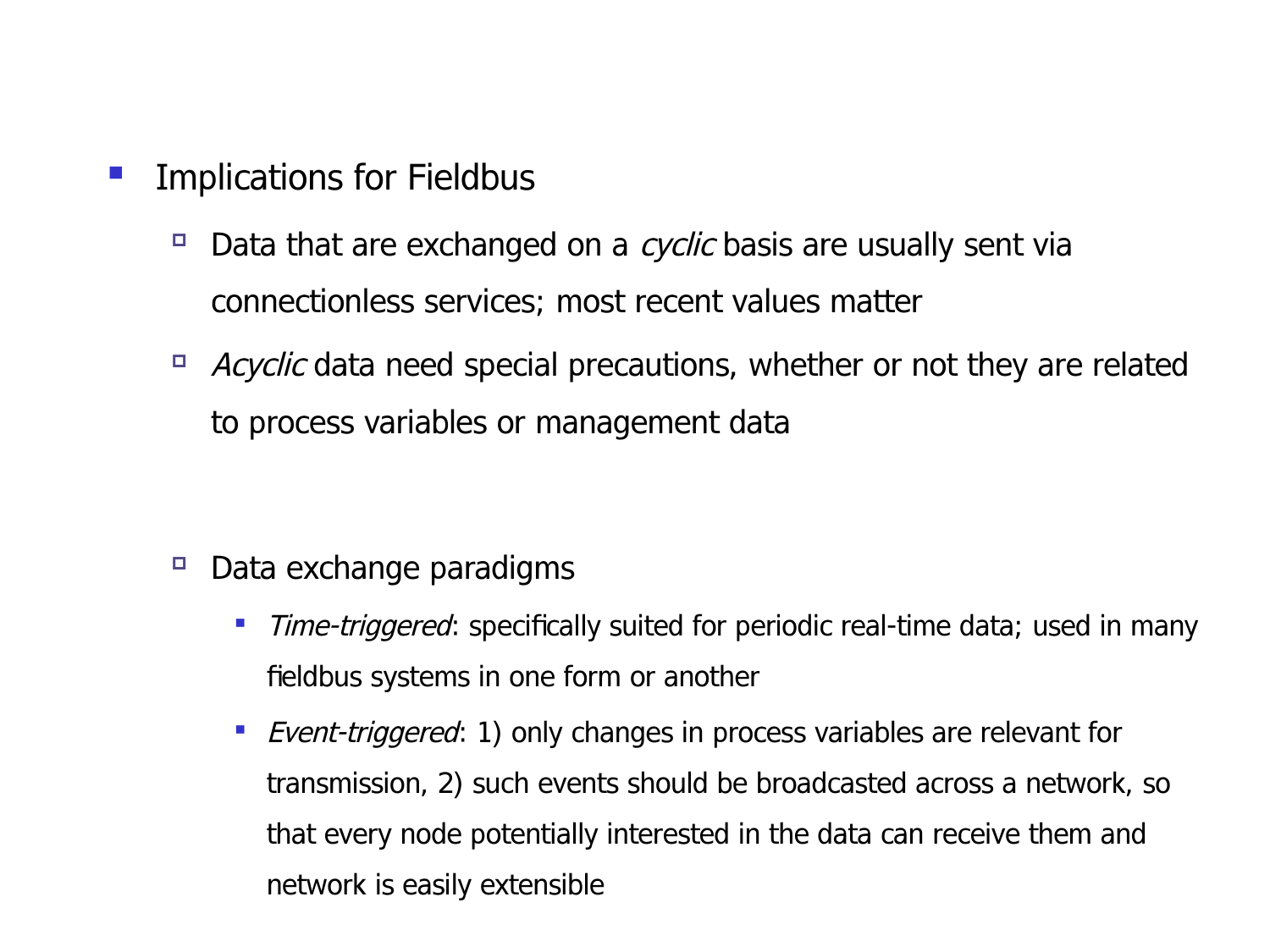

Implications for Fieldbus
Data that are exchanged on a cyclic basis are usually sent via connectionless services; most recent values matter
Acyclic data need special precautions, whether or not they are related to process variables or management data

Data exchange paradigms
Time-triggered: specifically suited for periodic real-time data; used in many fieldbus systems in one form or another
Event-triggered: 1) only changes in process variables are relevant for transmission, 2) such events should be broadcasted across a network, so that every node potentially interested in the data can receive them and network is easily extensible